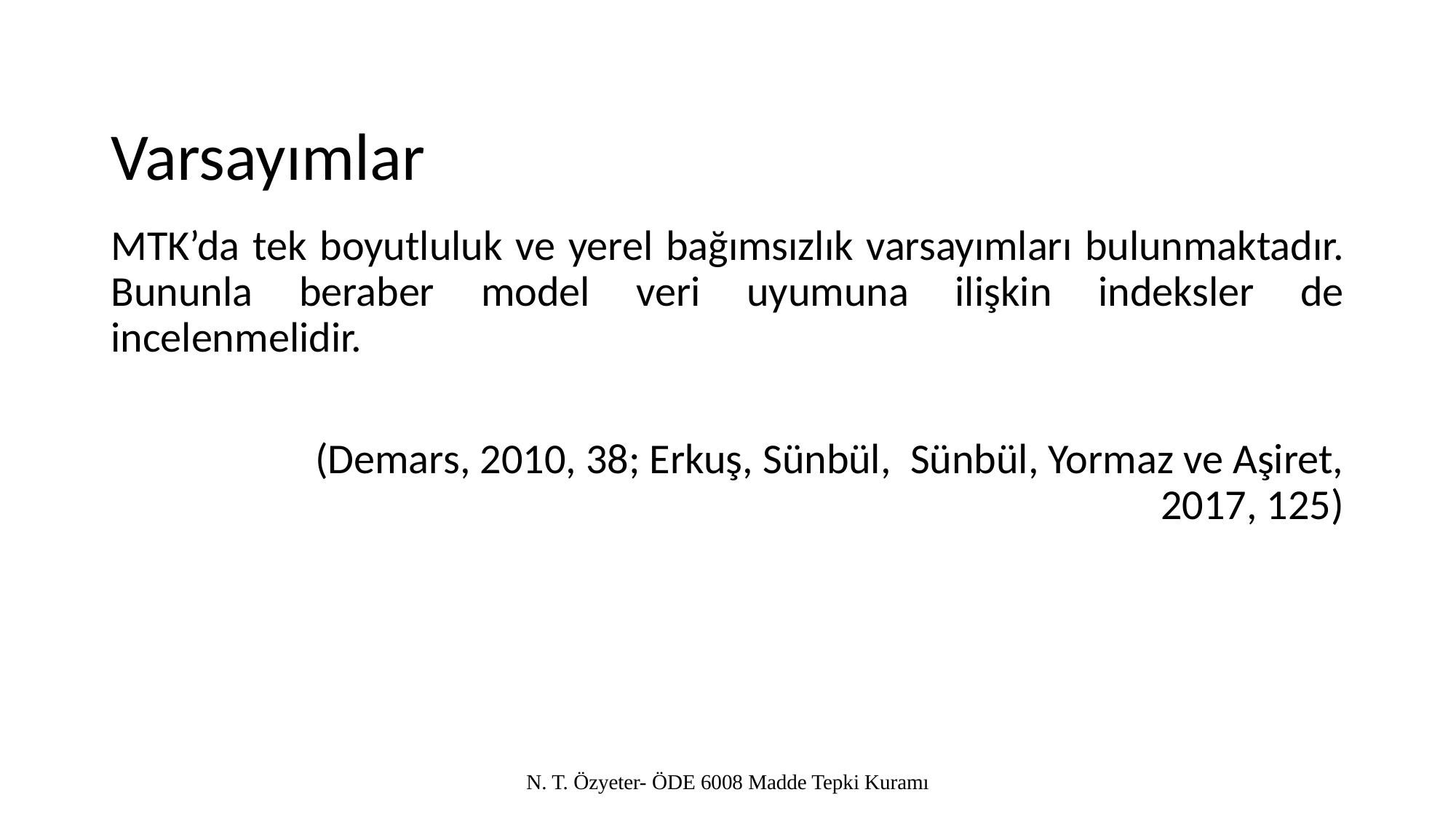

# Varsayımlar
MTK’da tek boyutluluk ve yerel bağımsızlık varsayımları bulunmaktadır. Bununla beraber model veri uyumuna ilişkin indeksler de incelenmelidir.

	(Demars, 2010, 38; Erkuş, Sünbül,  Sünbül, Yormaz ve Aşiret, 2017, 125)
N. T. Özyeter- ÖDE 6008 Madde Tepki Kuramı